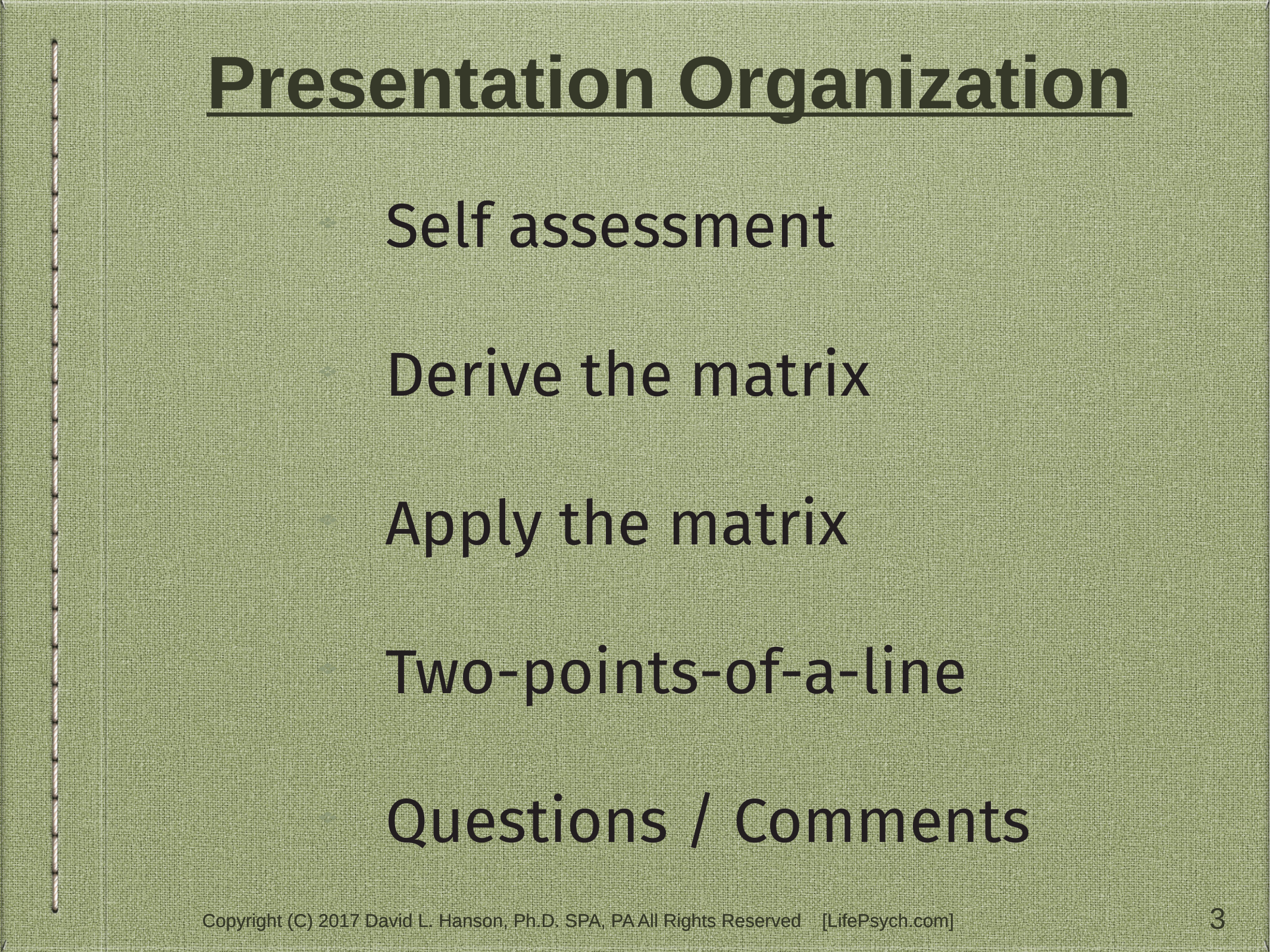

# Presentation Organization
Self assessment

Derive the matrix

Apply the matrix

Two-points-of-a-line

Questions / Comments
3
Copyright (C) 2017 David L. Hanson, Ph.D. SPA, PA All Rights Reserved    [LifePsych.com]